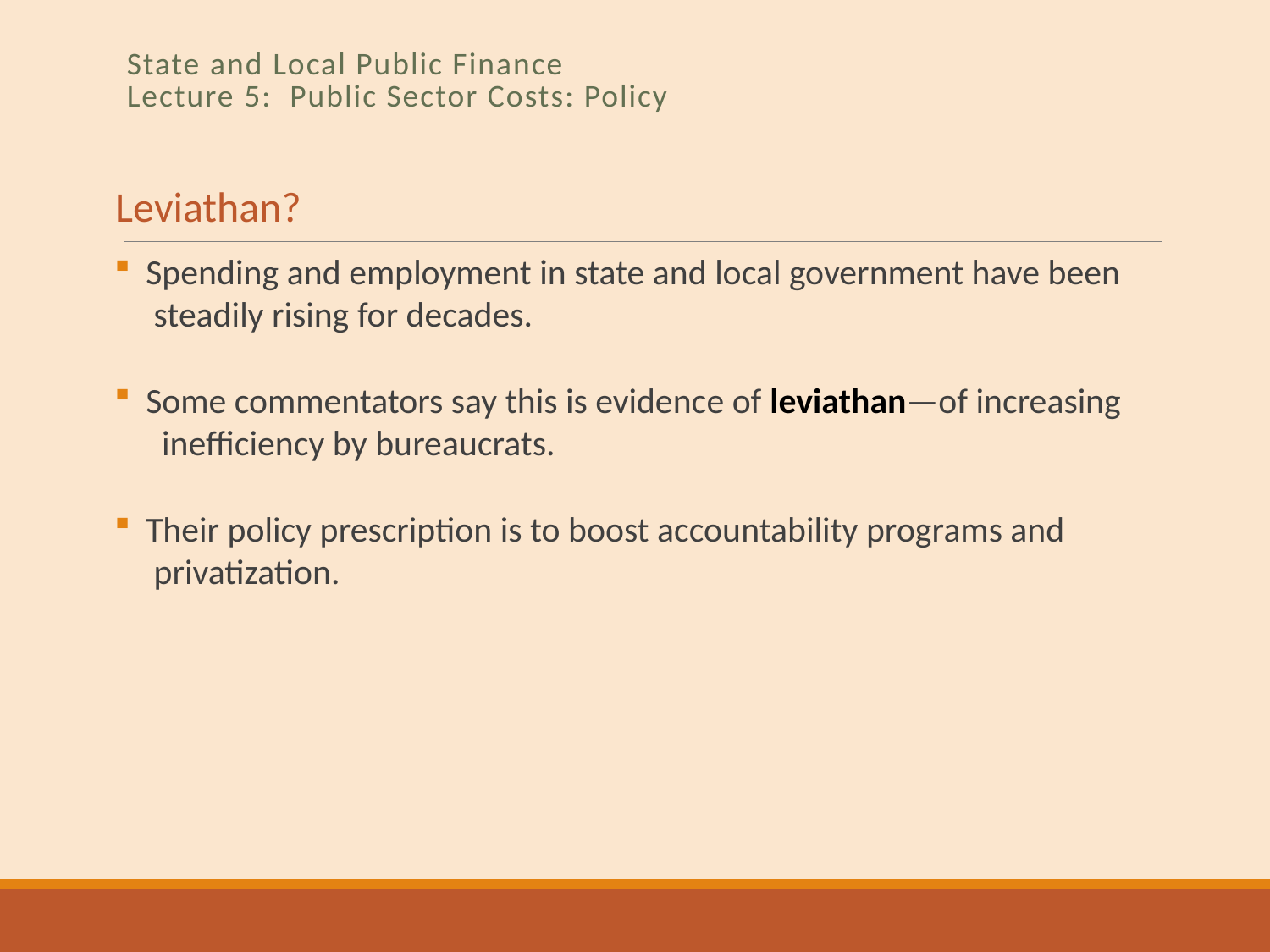

State and Local Public Finance
Lecture 5:  Public Sector Costs: Policy
Leviathan?
Spending and employment in state and local government have been
 steadily rising for decades.
Some commentators say this is evidence of leviathan—of increasing
  inefficiency by bureaucrats.
Their policy prescription is to boost accountability programs and
 privatization.